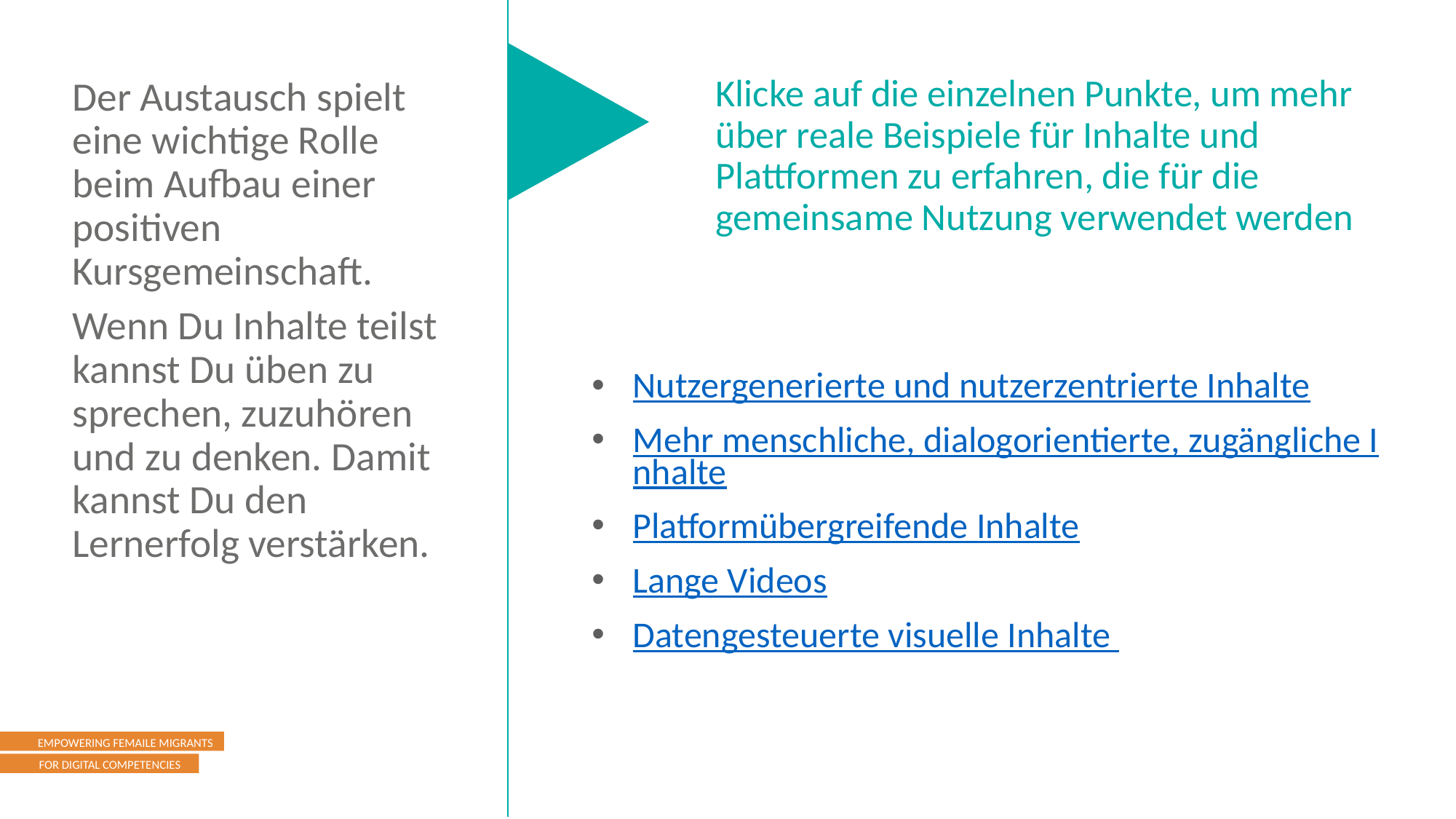

Klicke auf die einzelnen Punkte, um mehr über reale Beispiele für Inhalte und Plattformen zu erfahren, die für die gemeinsame Nutzung verwendet werden
Der Austausch spielt eine wichtige Rolle beim Aufbau einer positiven Kursgemeinschaft.
Wenn Du Inhalte teilst kannst Du üben zu sprechen, zuzuhören und zu denken. Damit kannst Du den Lernerfolg verstärken.

Nutzergenerierte und nutzerzentrierte Inhalte
Mehr menschliche, dialogorientierte, zugängliche Inhalte
Platformübergreifende Inhalte
Lange Videos
Datengesteuerte visuelle Inhalte